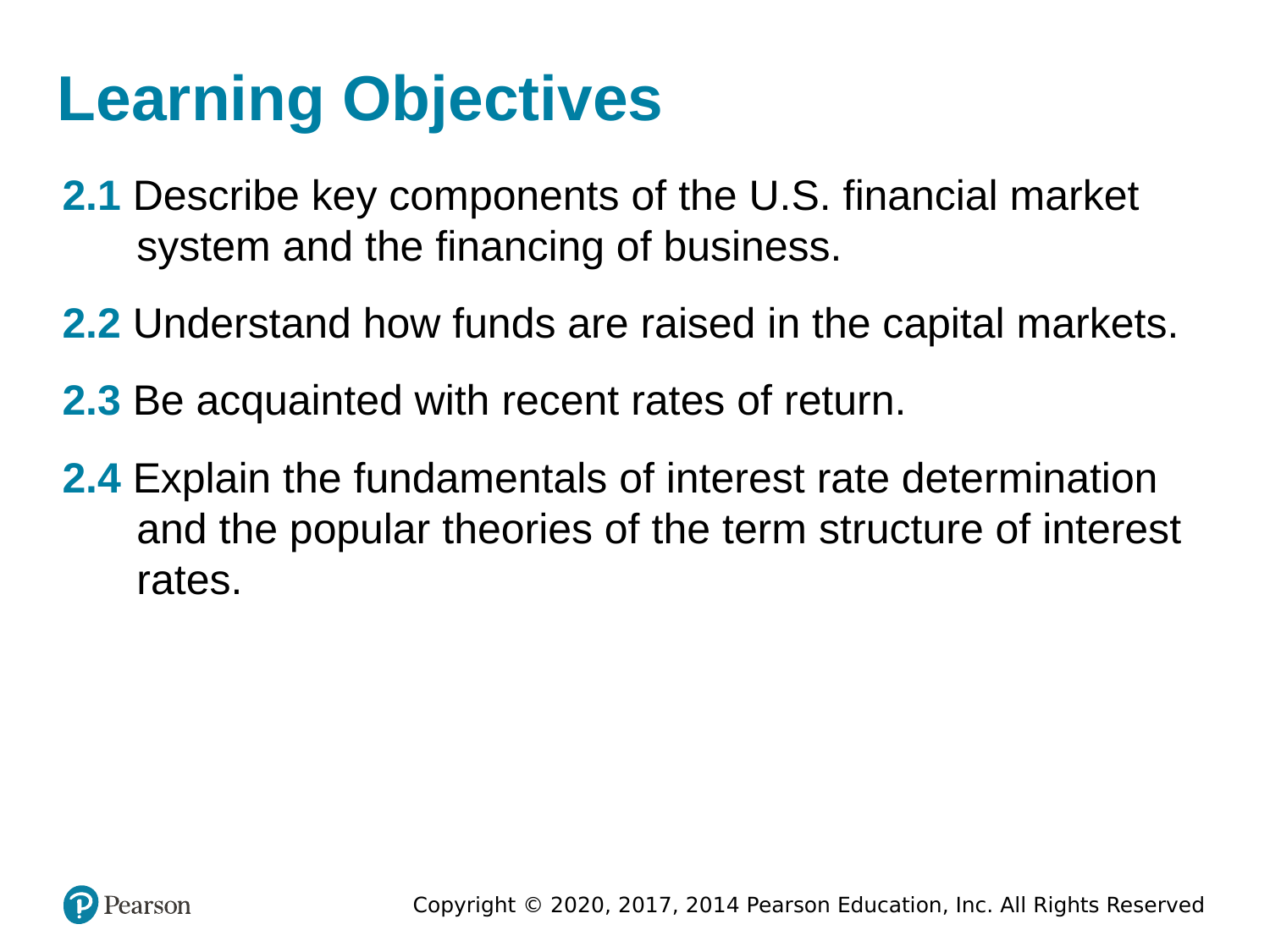

# Learning Objectives
2.1 Describe key components of the U.S. financial market system and the financing of business.
2.2 Understand how funds are raised in the capital markets.
2.3 Be acquainted with recent rates of return.
2.4 Explain the fundamentals of interest rate determination and the popular theories of the term structure of interest rates.